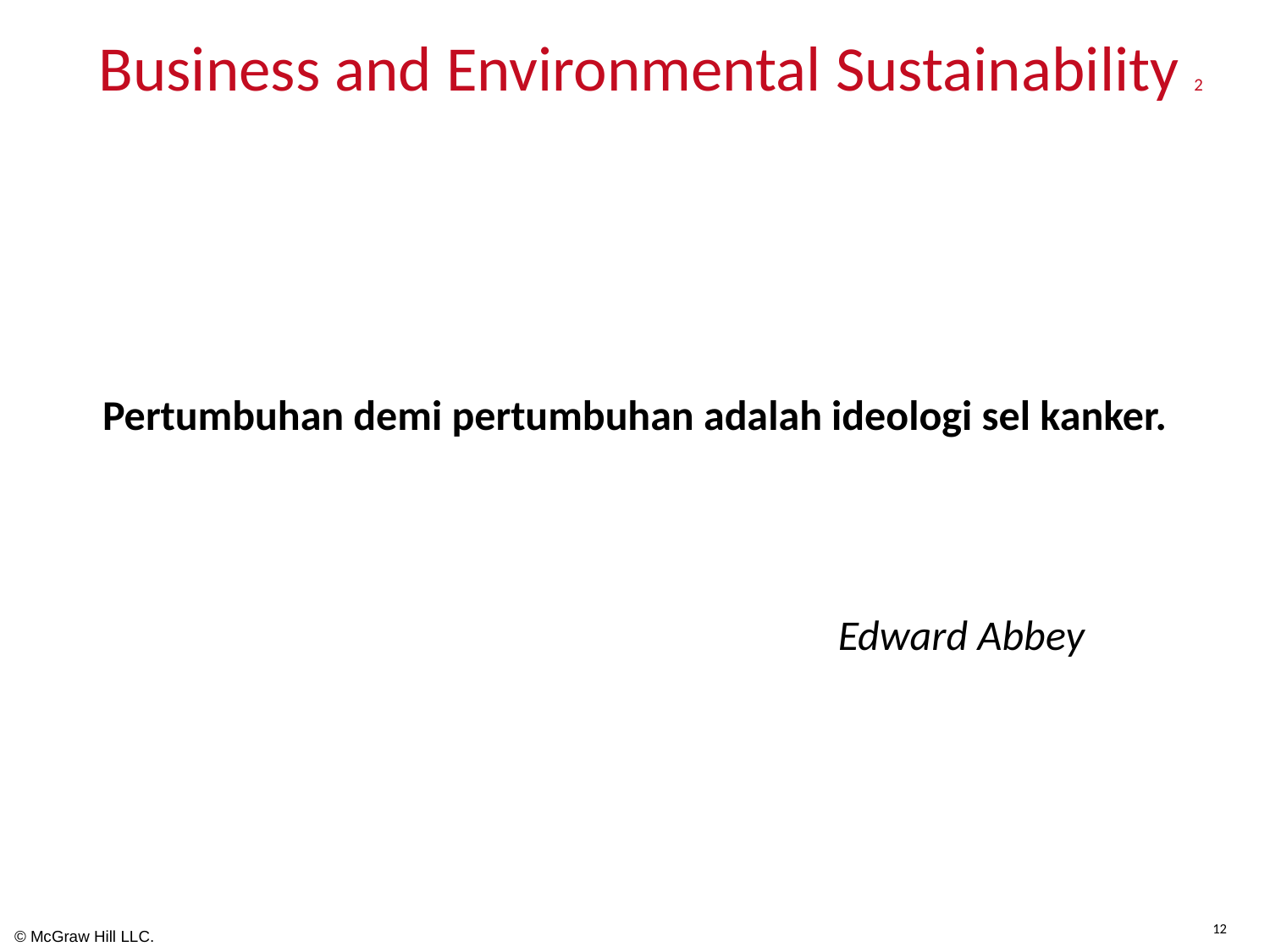

# Business and Environmental Sustainability 2
Pertumbuhan demi pertumbuhan adalah ideologi sel kanker.

						Edward Abbey
12